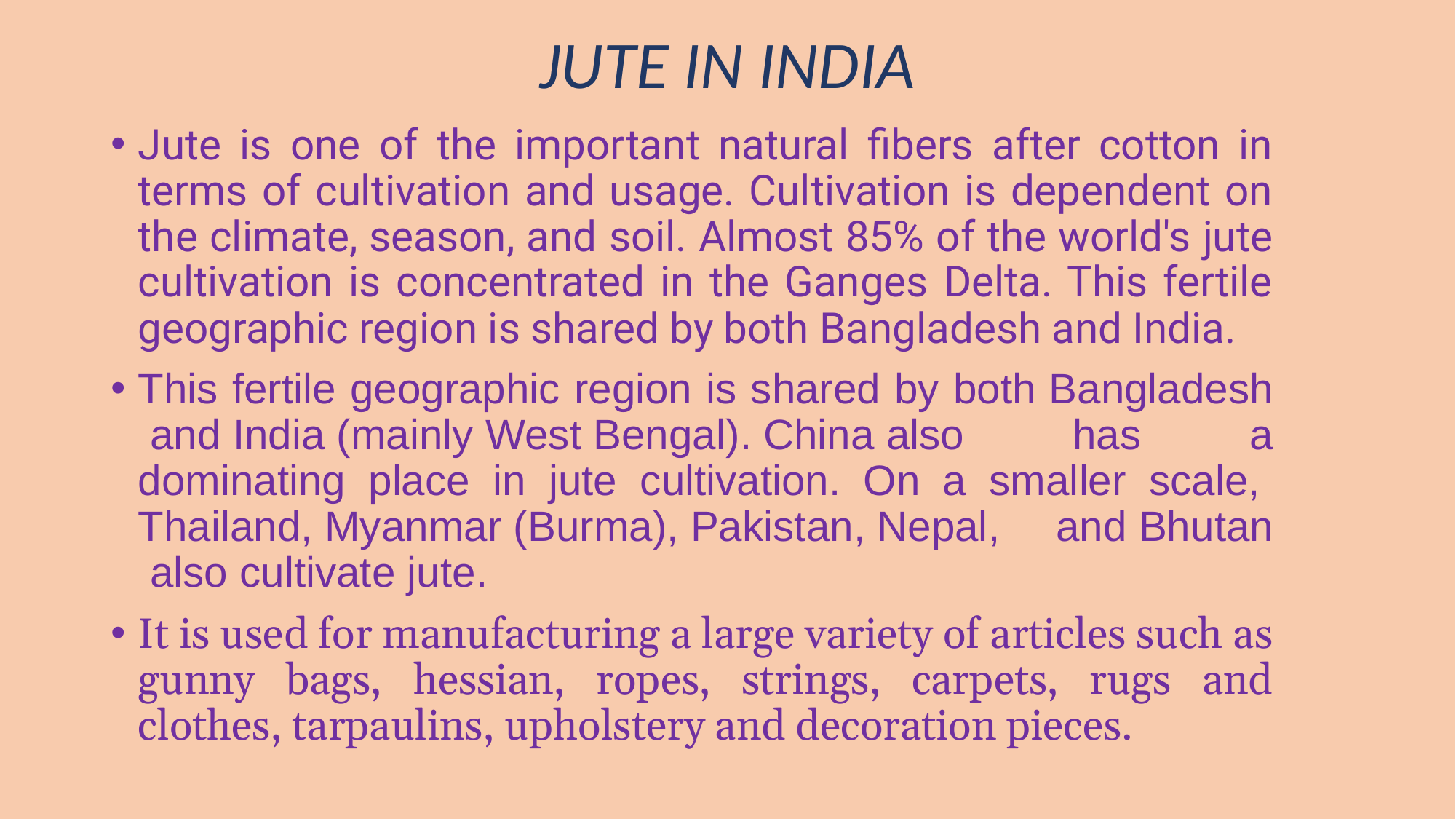

# JUTE IN INDIA
Jute is one of the important natural fibers after cotton in terms of cultivation and usage. Cultivation is dependent on the climate, season, and soil. Almost 85% of the world's jute cultivation is concentrated in the Ganges Delta. This fertile geographic region is shared by both Bangladesh and India.
This fertile geographic region is shared by both Bangladesh and India (mainly West Bengal). China also has a dominating place in jute cultivation. On a smaller scale, Thailand, Myanmar (Burma), Pakistan, Nepal, and Bhutan also cultivate jute.
It is used for manufacturing a large variety of articles such as gunny bags, hessian, ropes, strings, carpets, rugs and clothes, tarpaulins, upholstery and decoration pieces.